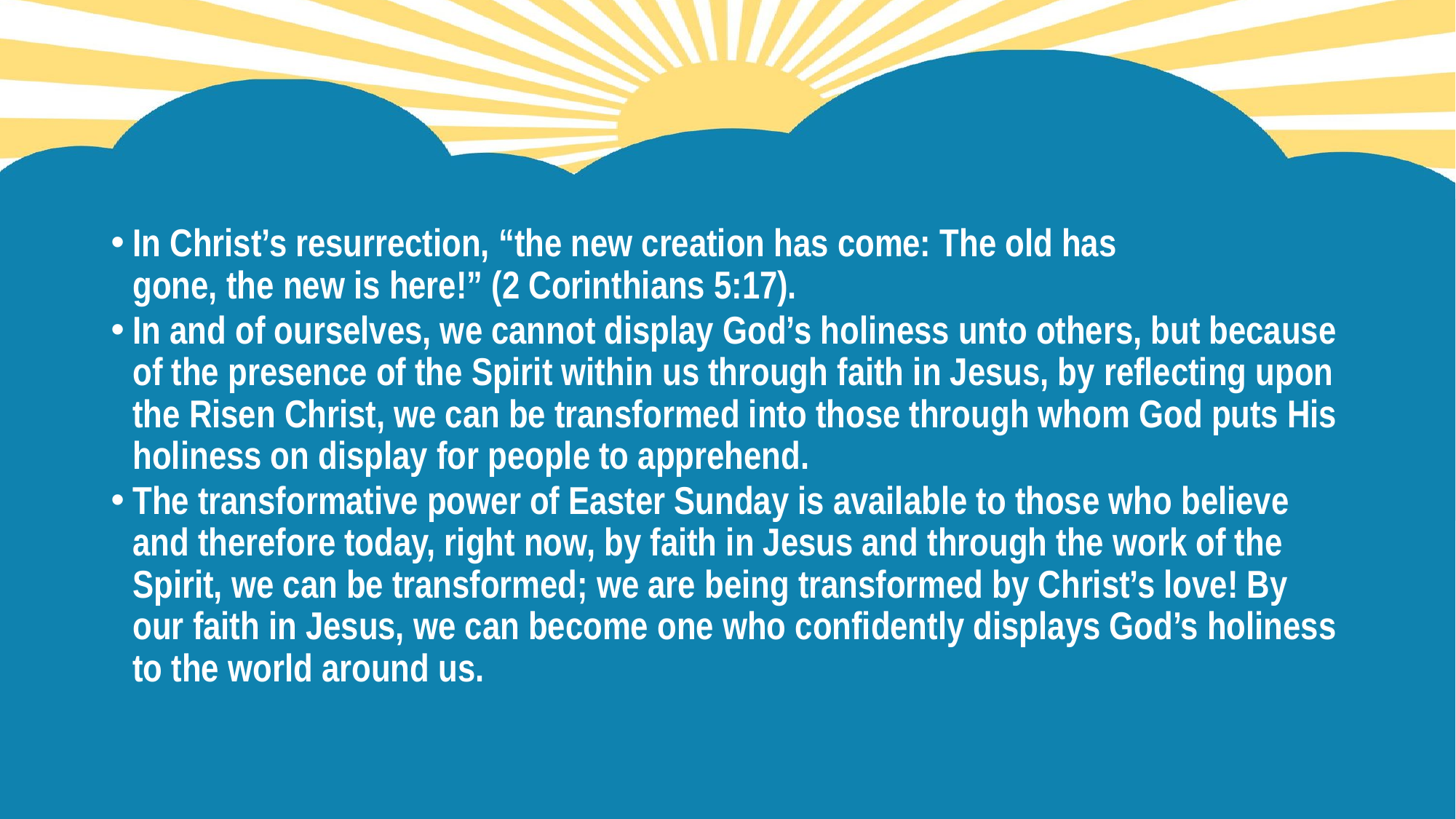

#
In Christ’s resurrection, “the new creation has come: The old has gone, the new is here!” (2 Corinthians 5:17).
In and of ourselves, we cannot display God’s holiness unto others, but because of the presence of the Spirit within us through faith in Jesus, by reflecting upon the Risen Christ, we can be transformed into those through whom God puts His holiness on display for people to apprehend.
The transformative power of Easter Sunday is available to those who believe and therefore today, right now, by faith in Jesus and through the work of the Spirit, we can be transformed; we are being transformed by Christ’s love! By our faith in Jesus, we can become one who confidently displays God’s holiness to the world around us.